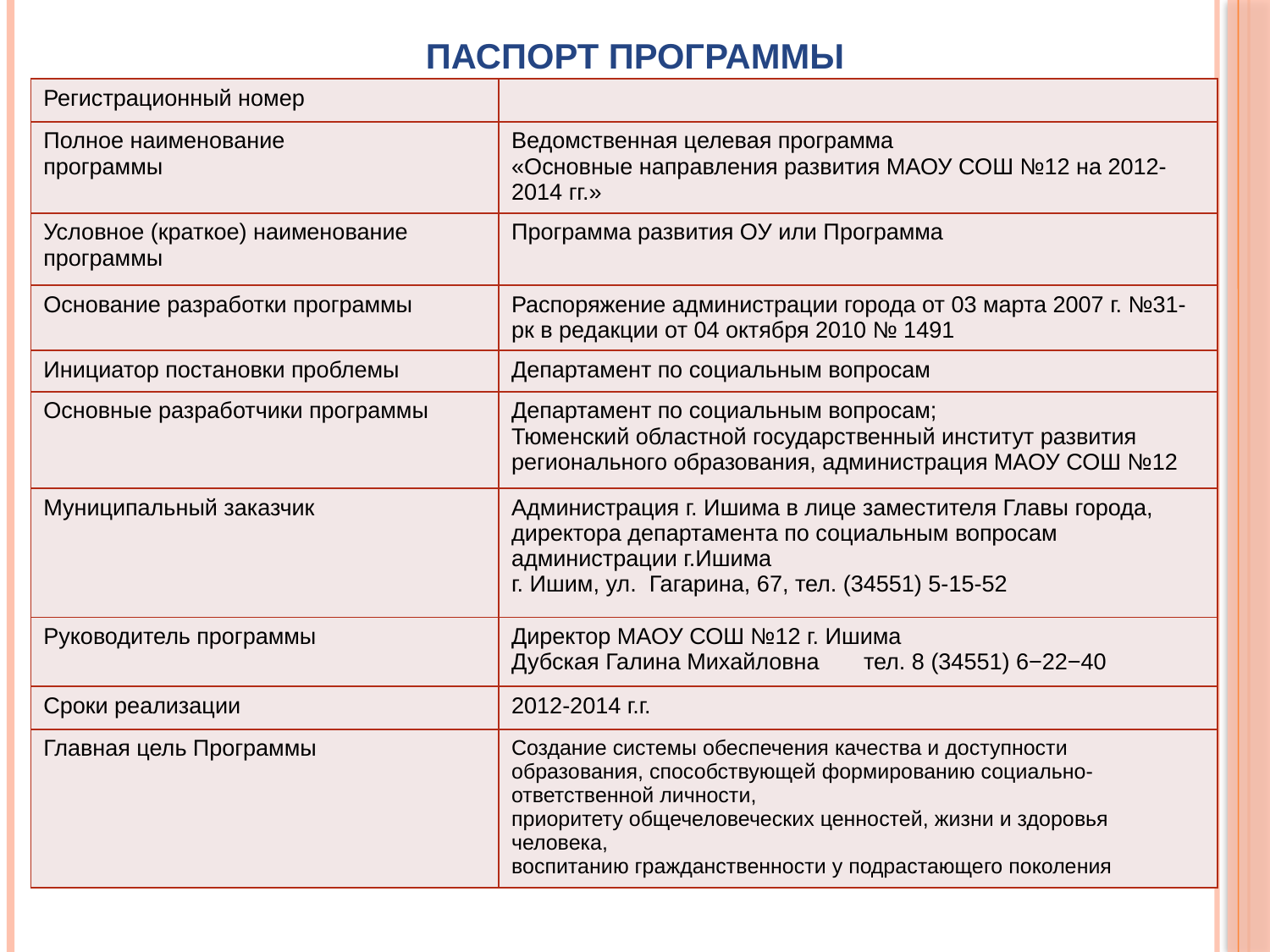

ПАСПОРТ ПРОГРАММЫ
| Регистрационный номер |  |
| --- | --- |
| Полное наименование программы | Ведомственная целевая программа «Основные направления развития МАОУ СОШ №12 на 2012-2014 гг.» |
| Условное (краткое) наименование программы | Программа развития ОУ или Программа |
| Основание разработки программы | Распоряжение администрации города от 03 марта 2007 г. №31-рк в редакции от 04 октября 2010 № 1491 |
| Инициатор постановки проблемы | Департамент по социальным вопросам |
| Основные разработчики программы | Департамент по социальным вопросам; Тюменский областной государственный институт развития регионального образования, администрация МАОУ СОШ №12 |
| Муниципальный заказчик | Администрация г. Ишима в лице заместителя Главы города, директора департамента по социальным вопросам администрации г.Ишима г. Ишим, ул. Гагарина, 67, тел. (34551) 5-15-52 |
| Руководитель программы | Директор МАОУ СОШ №12 г. Ишима Дубская Галина Михайловна тел. 8 (34551) 6−22−40 |
| Сроки реализации | 2012-2014 г.г. |
| Главная цель Программы | Создание системы обеспечения качества и доступности образования, способствующей формированию социально-ответственной личности, приоритету общечеловеческих ценностей, жизни и здоровья человека, воспитанию гражданственности у подрастающего поколения |
2